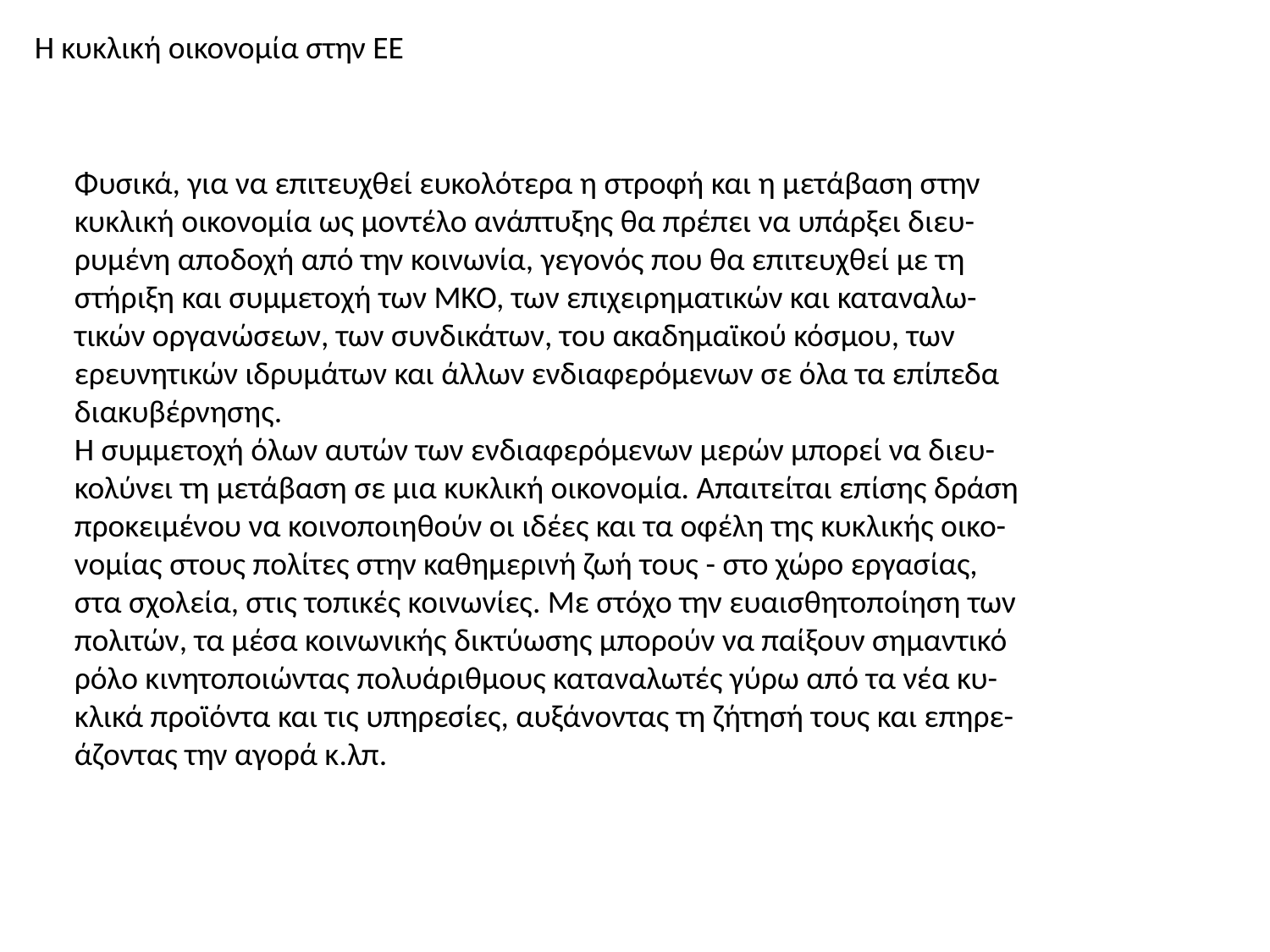

Η κυκλική οικονομία στην ΕΕ
Φυσικά, για να επιτευχθεί ευκολότερα η στροφή και η μετάβαση στην
κυκλική οικονομία ως μοντέλο ανάπτυξης θα πρέπει να υπάρξει διευ-
ρυμένη αποδοχή από την κοινωνία, γεγονός που θα επιτευχθεί με τη
στήριξη και συμμετοχή των ΜΚΟ, των επιχειρηματικών και καταναλω-
τικών οργανώσεων, των συνδικάτων, του ακαδημαϊκού κόσμου, των
ερευνητικών ιδρυμάτων και άλλων ενδιαφερόμενων σε όλα τα επίπεδα
διακυβέρνησης.
Η συμμετοχή όλων αυτών των ενδιαφερόμενων μερών μπορεί να διευ-
κολύνει τη μετάβαση σε μια κυκλική οικονομία. Απαιτείται επίσης δράση
προκειμένου να κοινοποιηθούν οι ιδέες και τα οφέλη της κυκλικής οικο-
νομίας στους πολίτες στην καθημερινή ζωή τους - στο χώρο εργασίας,
στα σχολεία, στις τοπικές κοινωνίες. Με στόχο την ευαισθητοποίηση των
πολιτών, τα μέσα κοινωνικής δικτύωσης μπορούν να παίξουν σημαντικό
ρόλο κινητοποιώντας πολυάριθμους καταναλωτές γύρω από τα νέα κυ-
κλικά προϊόντα και τις υπηρεσίες, αυξάνοντας τη ζήτησή τους και επηρε-
άζοντας την αγορά κ.λπ.